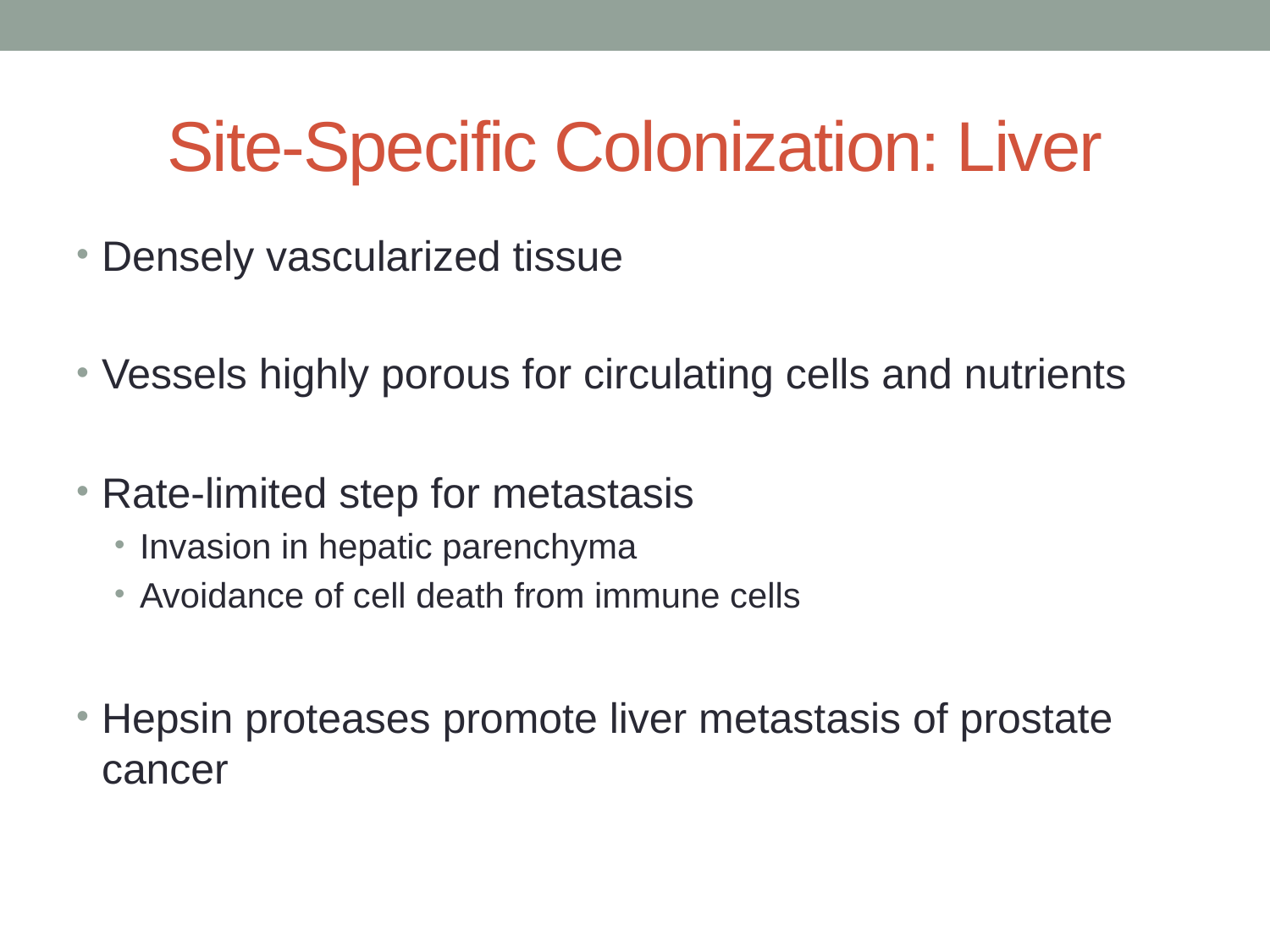

# Site-Specific Colonization: Liver
Densely vascularized tissue

Vessels highly porous for circulating cells and nutrients

Rate-limited step for metastasis
Invasion in hepatic parenchyma
Avoidance of cell death from immune cells

Hepsin proteases promote liver metastasis of prostate cancer